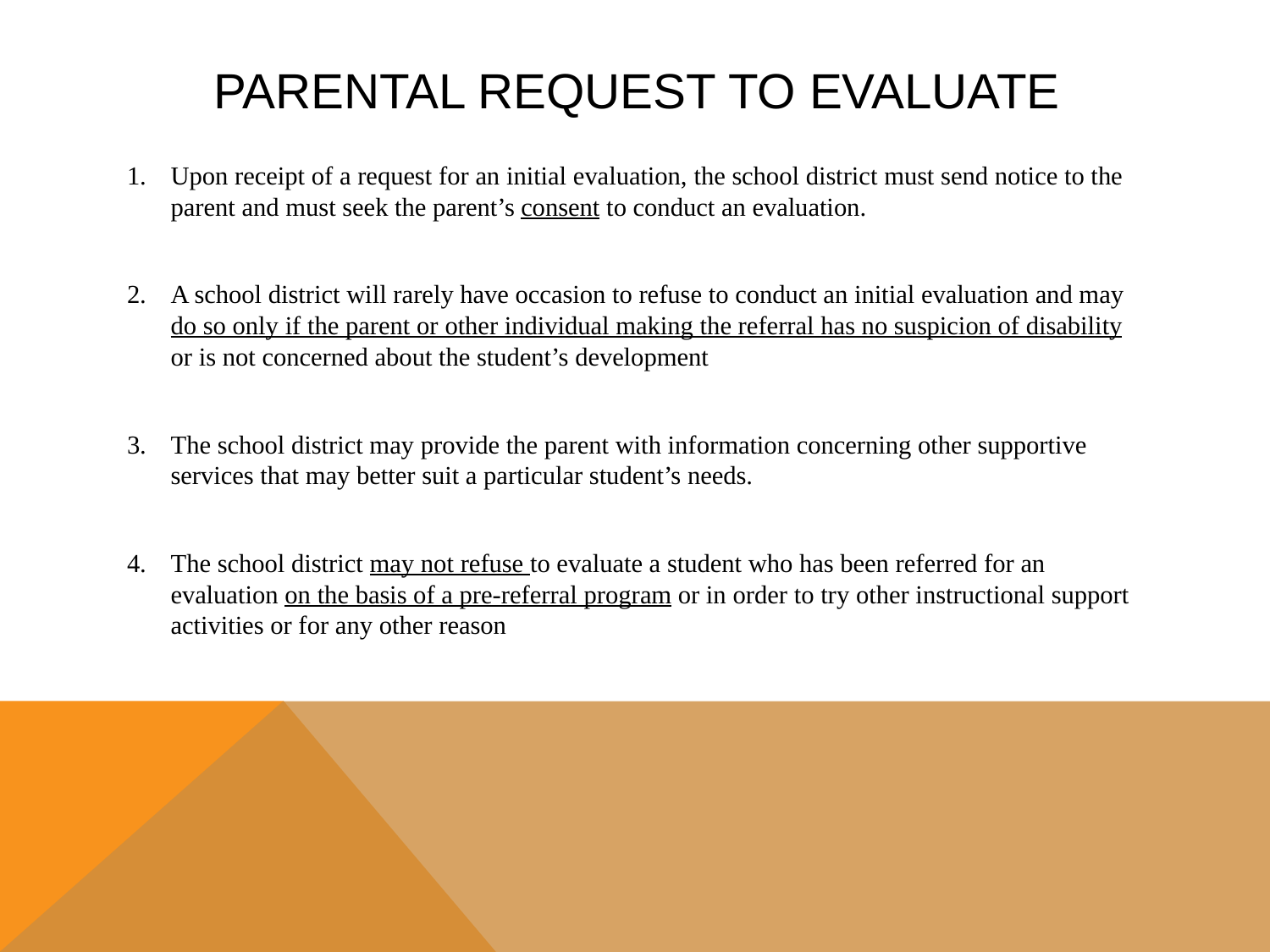

# Parental Request to Evaluate
Upon receipt of a request for an initial evaluation, the school district must send notice to the parent and must seek the parent’s consent to conduct an evaluation.

A school district will rarely have occasion to refuse to conduct an initial evaluation and may do so only if the parent or other individual making the referral has no suspicion of disability or is not concerned about the student’s development

The school district may provide the parent with information concerning other supportive services that may better suit a particular student’s needs.

The school district may not refuse to evaluate a student who has been referred for an evaluation on the basis of a pre-referral program or in order to try other instructional support activities or for any other reason